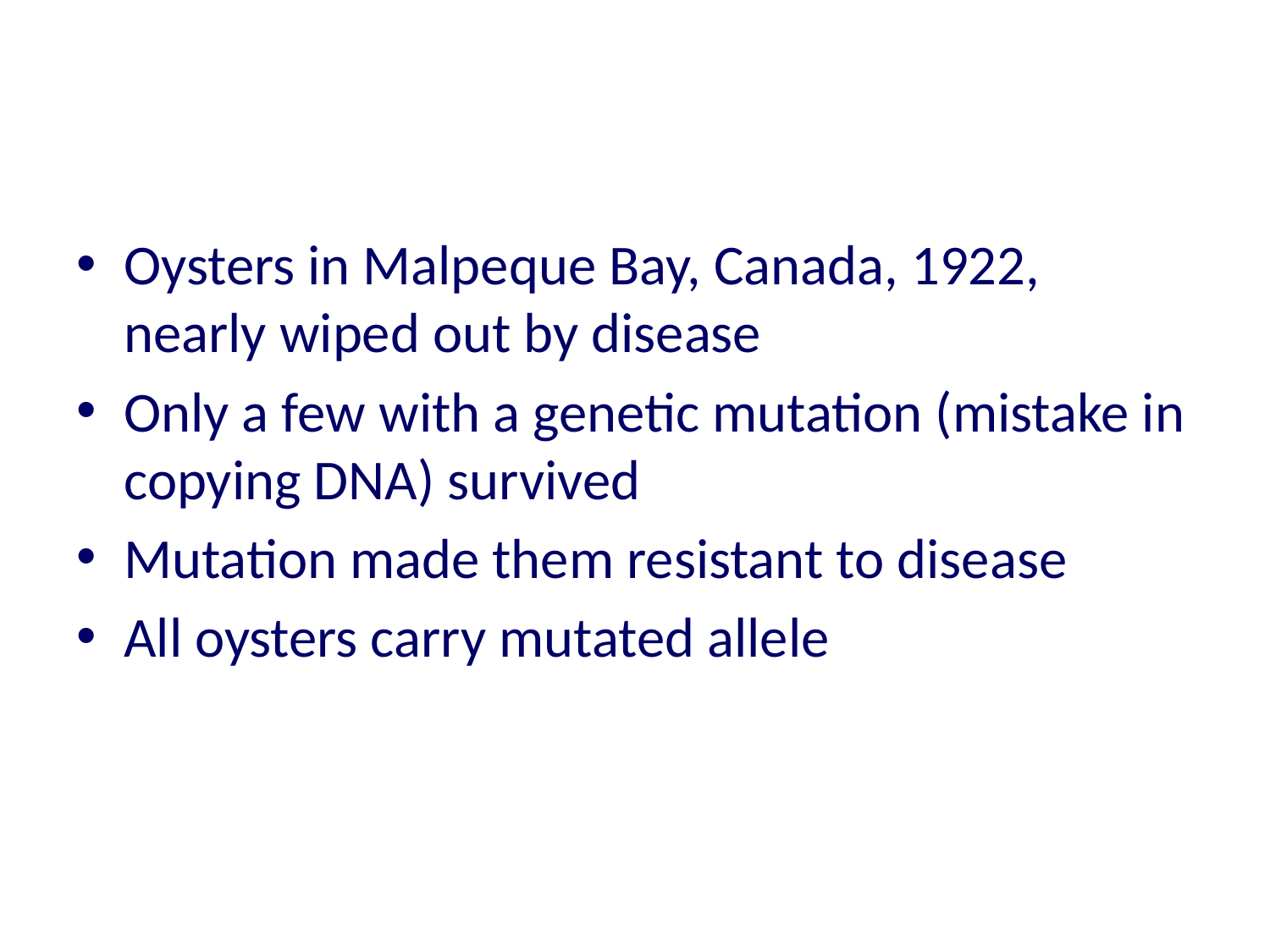

#
Oysters in Malpeque Bay, Canada, 1922, nearly wiped out by disease
Only a few with a genetic mutation (mistake in copying DNA) survived
Mutation made them resistant to disease
All oysters carry mutated allele